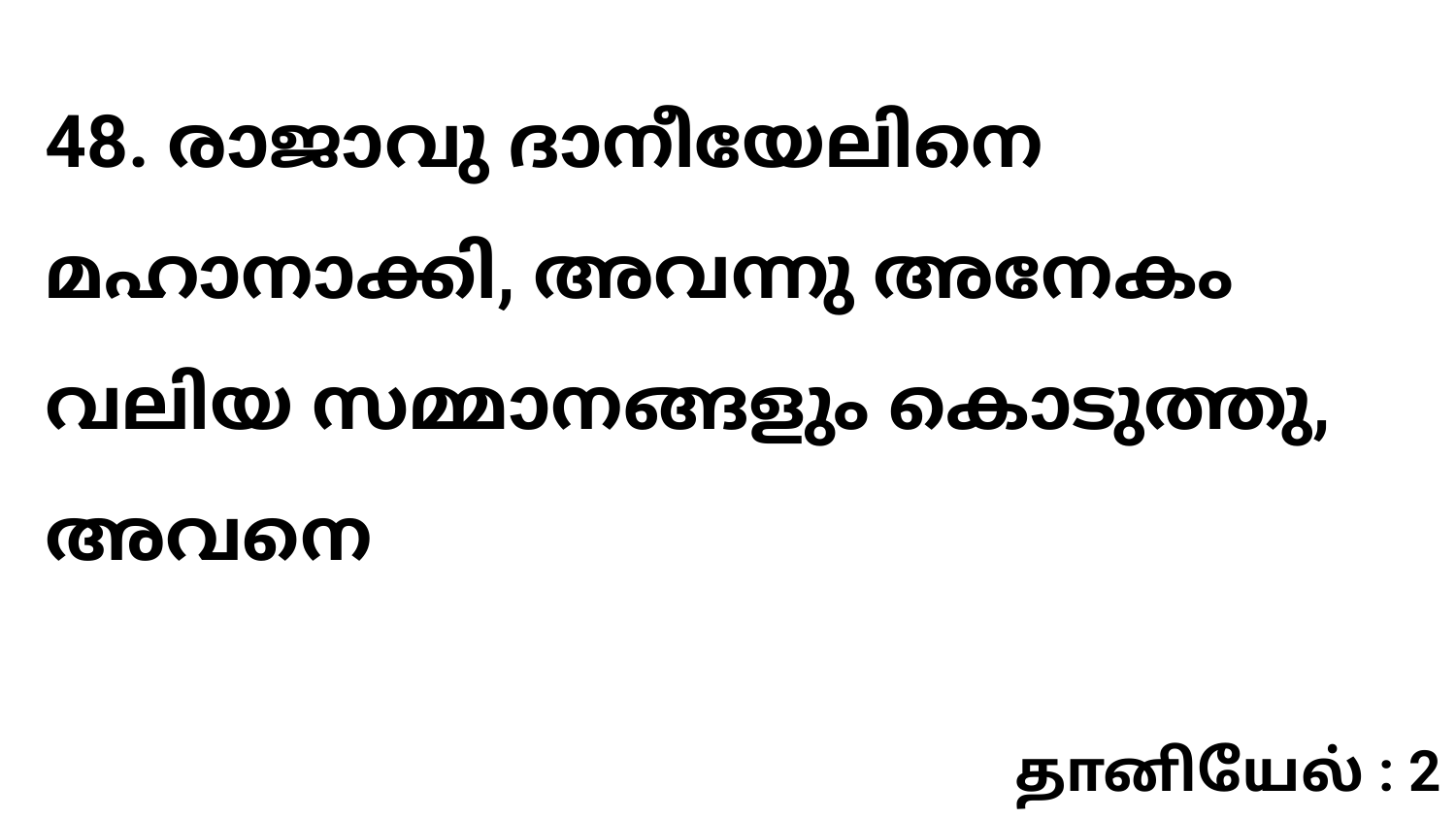

48. രാജാവു ദാനീയേലിനെ മഹാനാക്കി, അവന്നു അനേകം വലിയ സമ്മാനങ്ങളും കൊടുത്തു, അവനെ
தானியேல் : 2